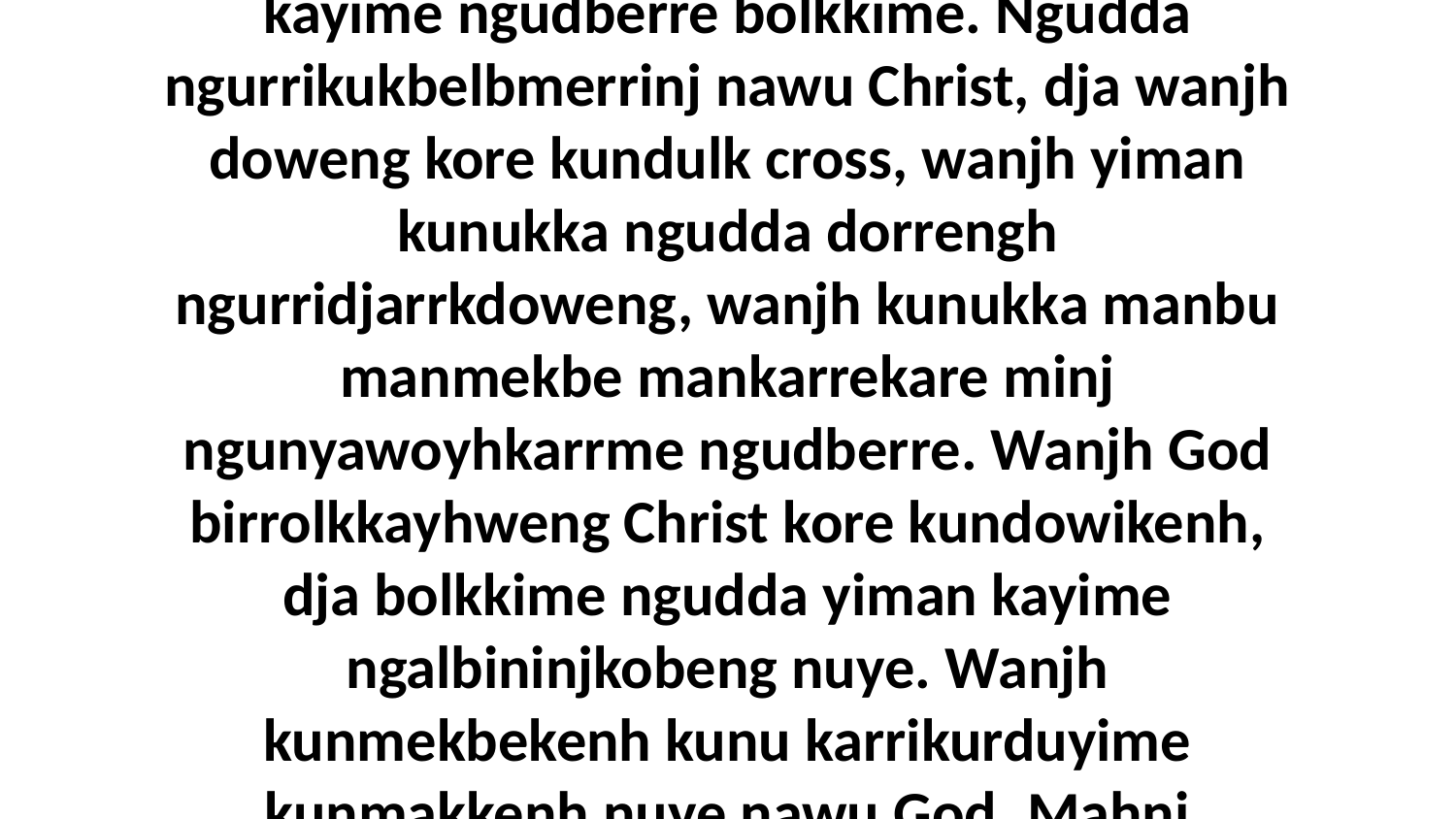

4 Mah, wanjh nawu karridangerrinj, ngaye marnehmarneyolyolme kore kahkarremenmenyime manbu kumekbe kayime ngudberre bolkkime. Ngudda ngurrikukbelbmerrinj nawu Christ, dja wanjh doweng kore kundulk cross, wanjh yiman kunukka ngudda dorrengh ngurridjarrkdoweng, wanjh kunukka manbu manmekbe mankarrekare minj ngunyawoyhkarrme ngudberre. Wanjh God birrolkkayhweng Christ kore kundowikenh, dja bolkkime ngudda yiman kayime ngalbininjkobeng nuye. Wanjh kunmekbekenh kunu karrikurduyime kunmakkenh nuye nawu God. Mahni mankarre minj mak kanwernhkarrme yiman kayime bininj kabikarrme ngalbu ngalbininjkobeng nuye.